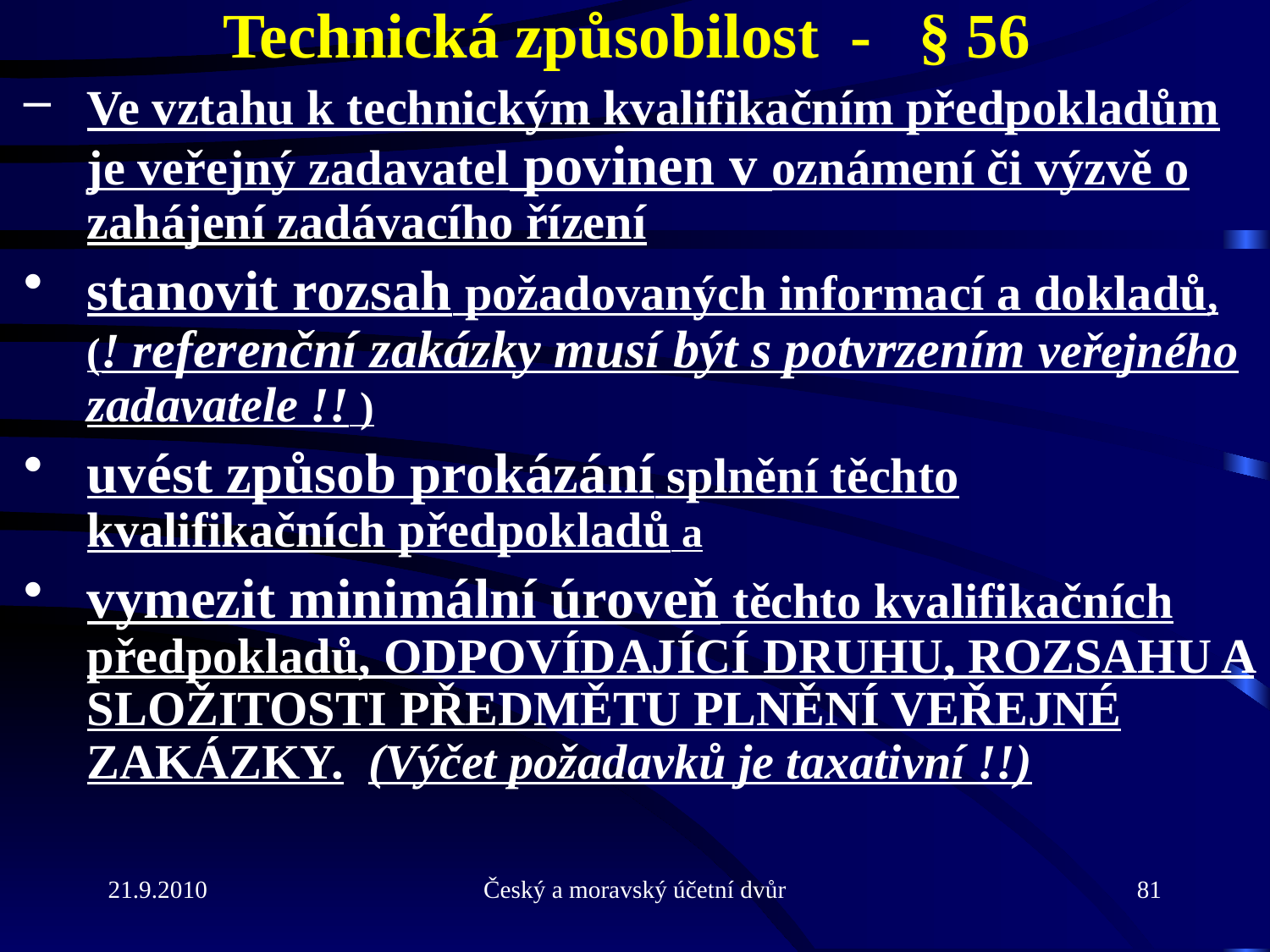

# Technická způsobilost  -   § 56
Ve vztahu k technickým kvalifikačním předpokladům je veřejný zadavatel povinen v oznámení či výzvě o zahájení zadávacího řízení
stanovit rozsah požadovaných informací a dokladů, (! referenční zakázky musí být s potvrzením veřejného zadavatele !! )
uvést způsob prokázání splnění těchto kvalifikačních předpokladů a
vymezit minimální úroveň těchto kvalifikačních předpokladů, odpovídající druhu, rozsahu a složitosti předmětu plnění veřejné zakázky.  (Výčet požadavků je taxativní !!)
21.9.2010
Český a moravský účetní dvůr
81